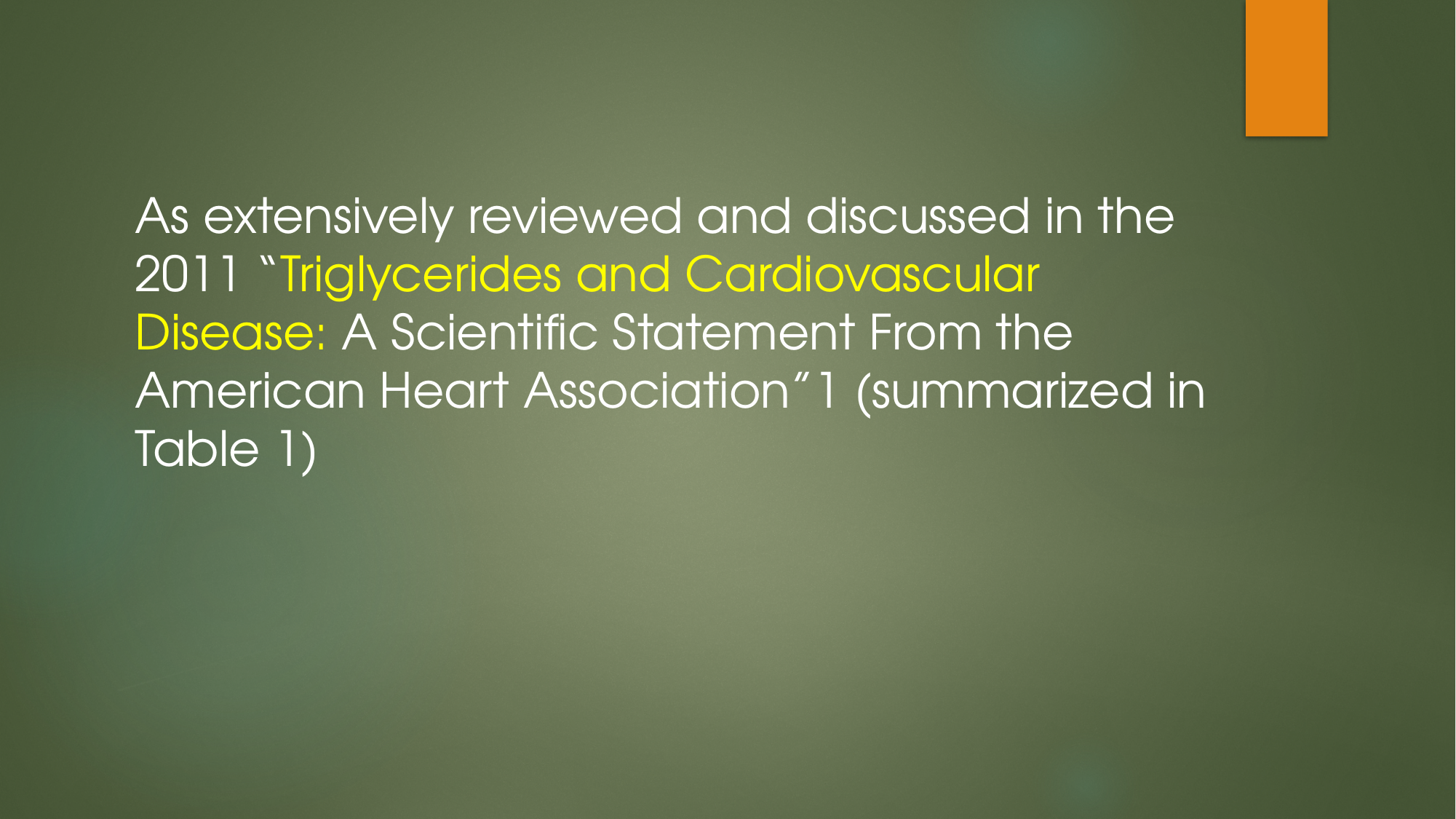

As extensively reviewed and discussed in the 2011 “Triglycerides and Cardiovascular Disease: A Scientific Statement From the American Heart Association”1 (summarized in Table 1)